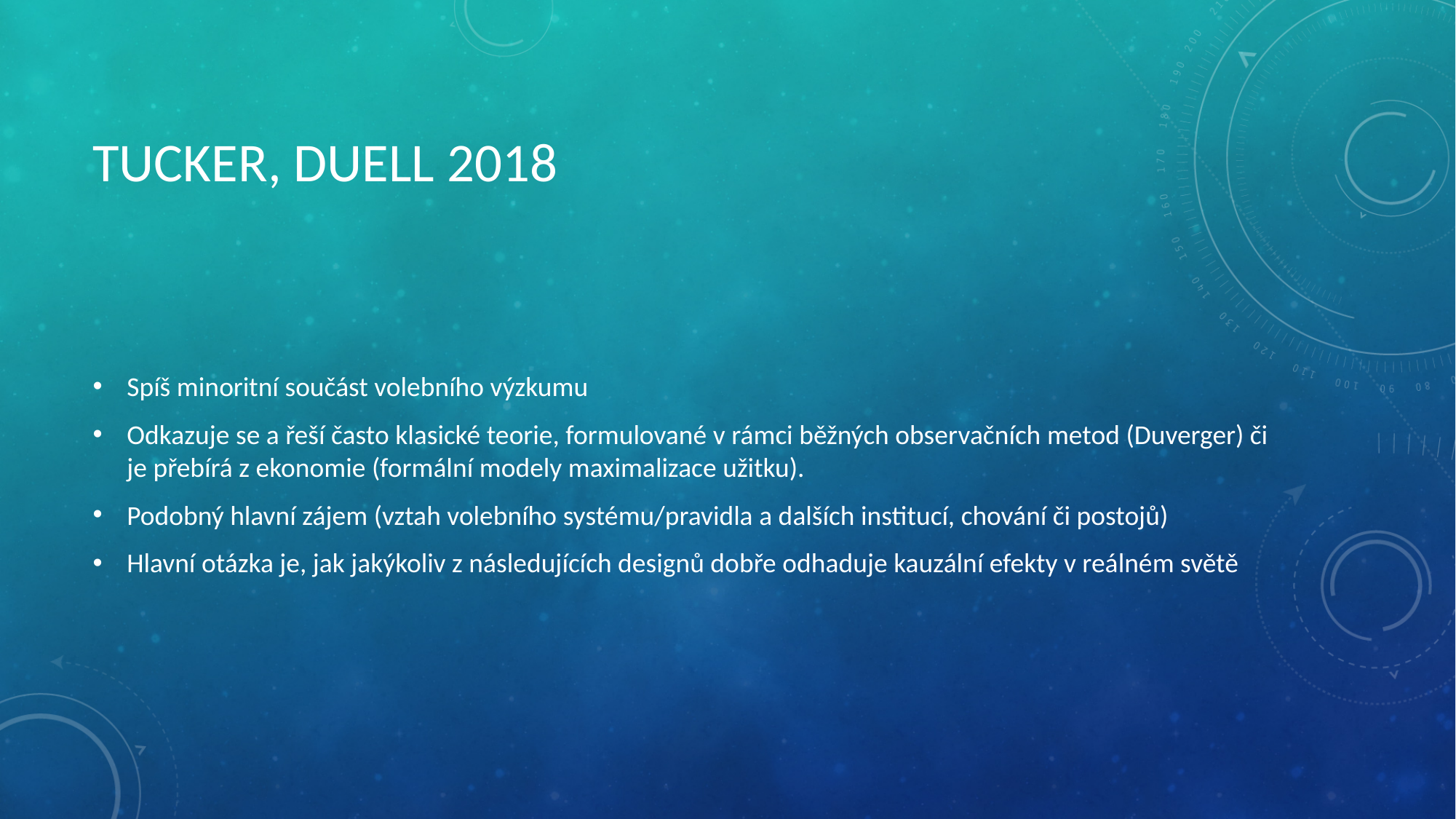

# Tucker, duelL 2018
Spíš minoritní součást volebního výzkumu
Odkazuje se a řeší často klasické teorie, formulované v rámci běžných observačních metod (Duverger) či je přebírá z ekonomie (formální modely maximalizace užitku).
Podobný hlavní zájem (vztah volebního systému/pravidla a dalších institucí, chování či postojů)
Hlavní otázka je, jak jakýkoliv z následujících designů dobře odhaduje kauzální efekty v reálném světě